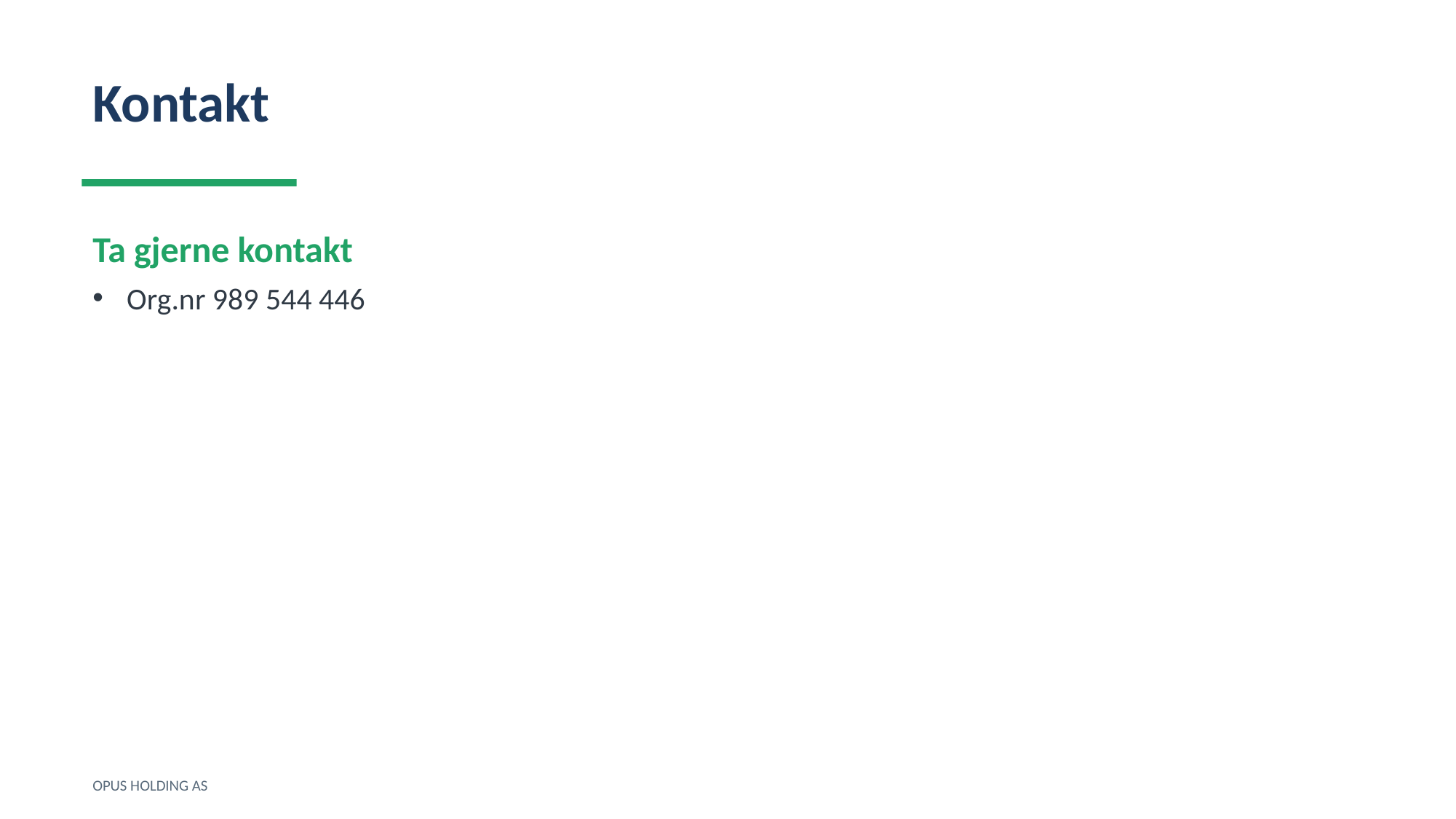

Kontakt

Ta gjerne kontakt
Org.nr 989 544 446
OPUS HOLDING AS